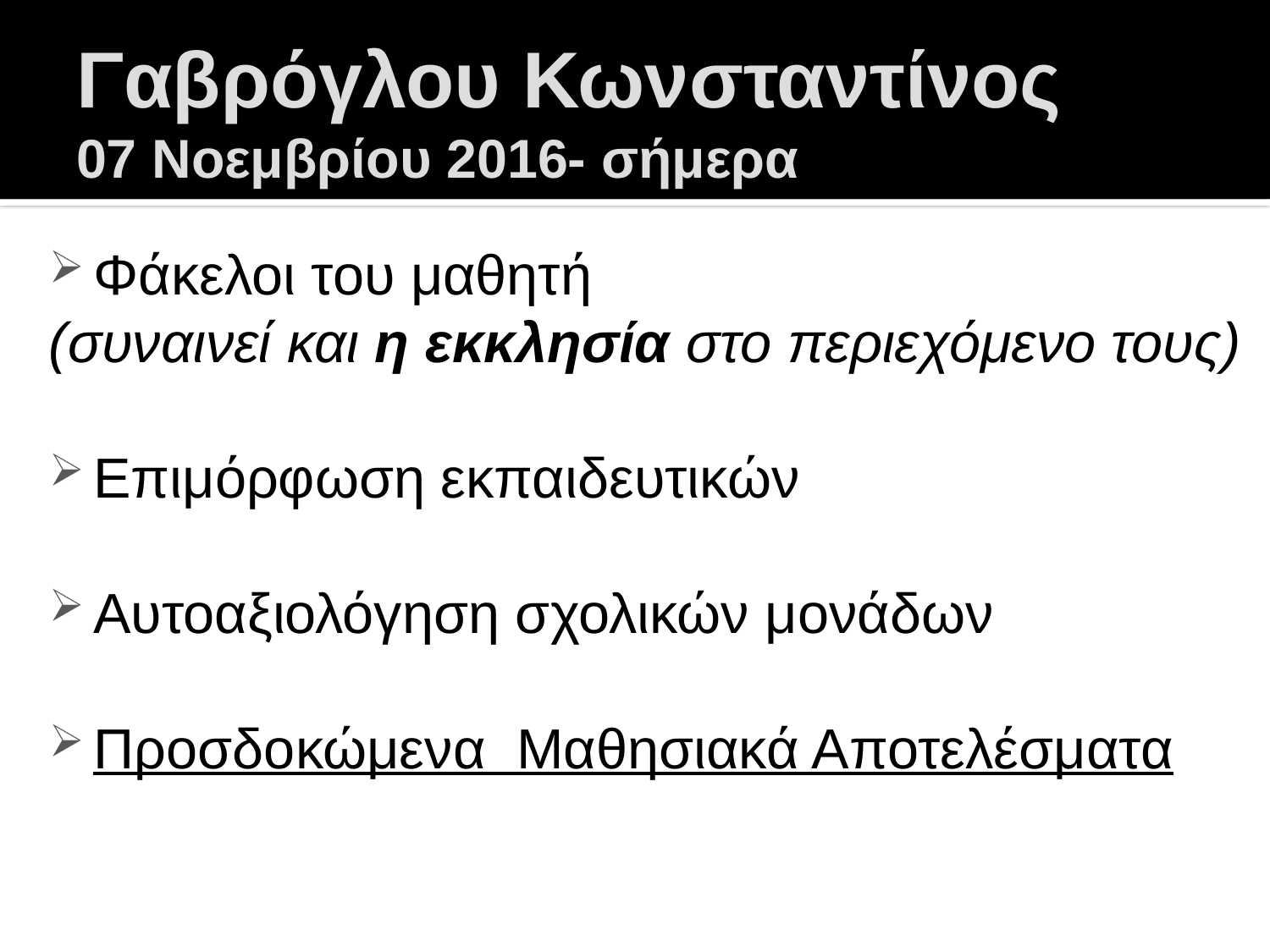

# Γαβρόγλου Κωνσταντίνος 07 Νοεμβρίου 2016- σήμερα
Φάκελοι του μαθητή
(συναινεί και η εκκλησία στο περιεχόμενο τους)

Επιμόρφωση εκπαιδευτικών

Αυτοαξιολόγηση σχολικών μονάδων

Προσδοκώμενα  Μαθησιακά Αποτελέσματα